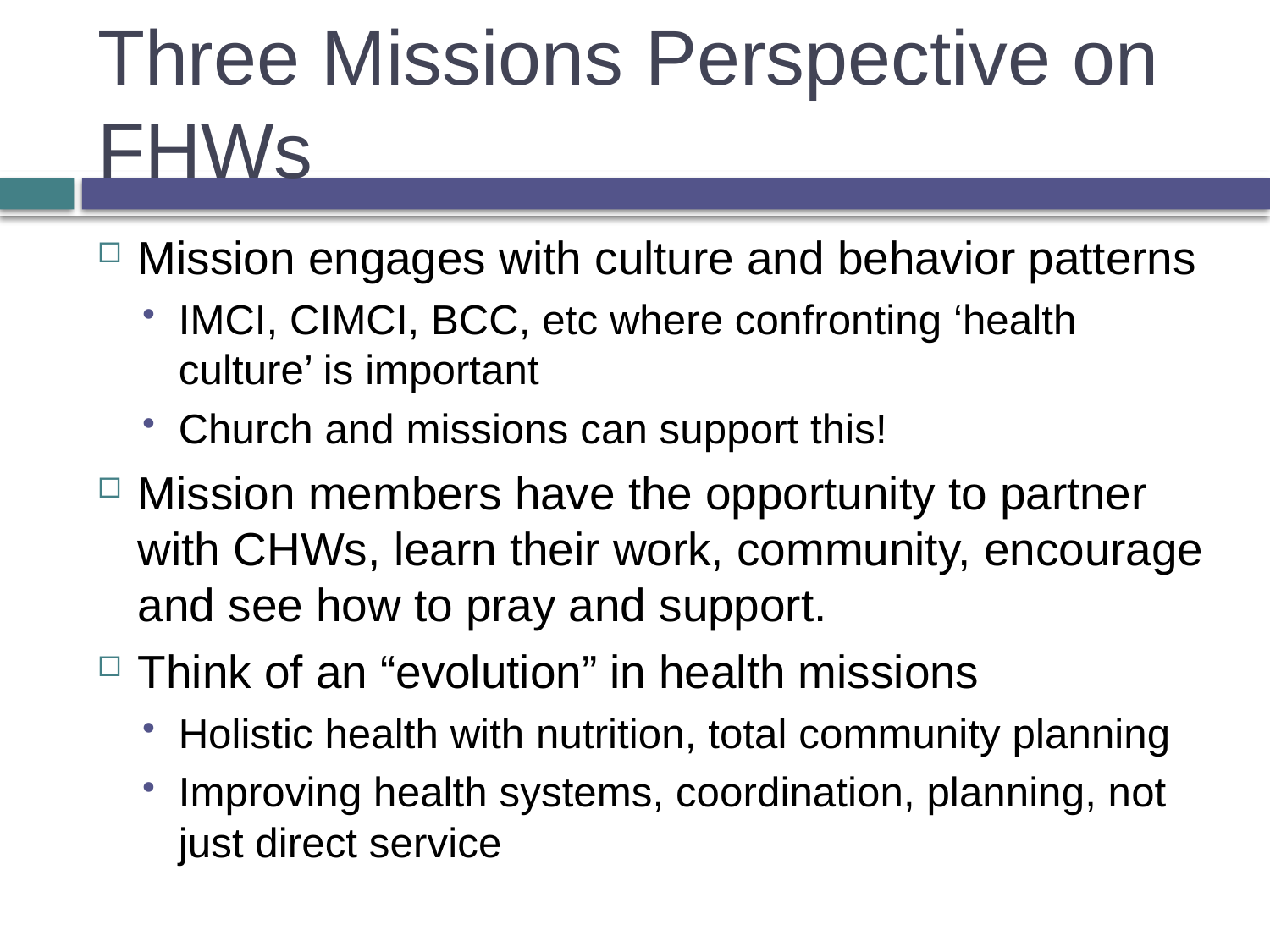

# Three Missions Perspective on FHWs
Mission engages with culture and behavior patterns
IMCI, CIMCI, BCC, etc where confronting ‘health culture’ is important
Church and missions can support this!
Mission members have the opportunity to partner with CHWs, learn their work, community, encourage and see how to pray and support.
Think of an “evolution” in health missions
Holistic health with nutrition, total community planning
Improving health systems, coordination, planning, not just direct service